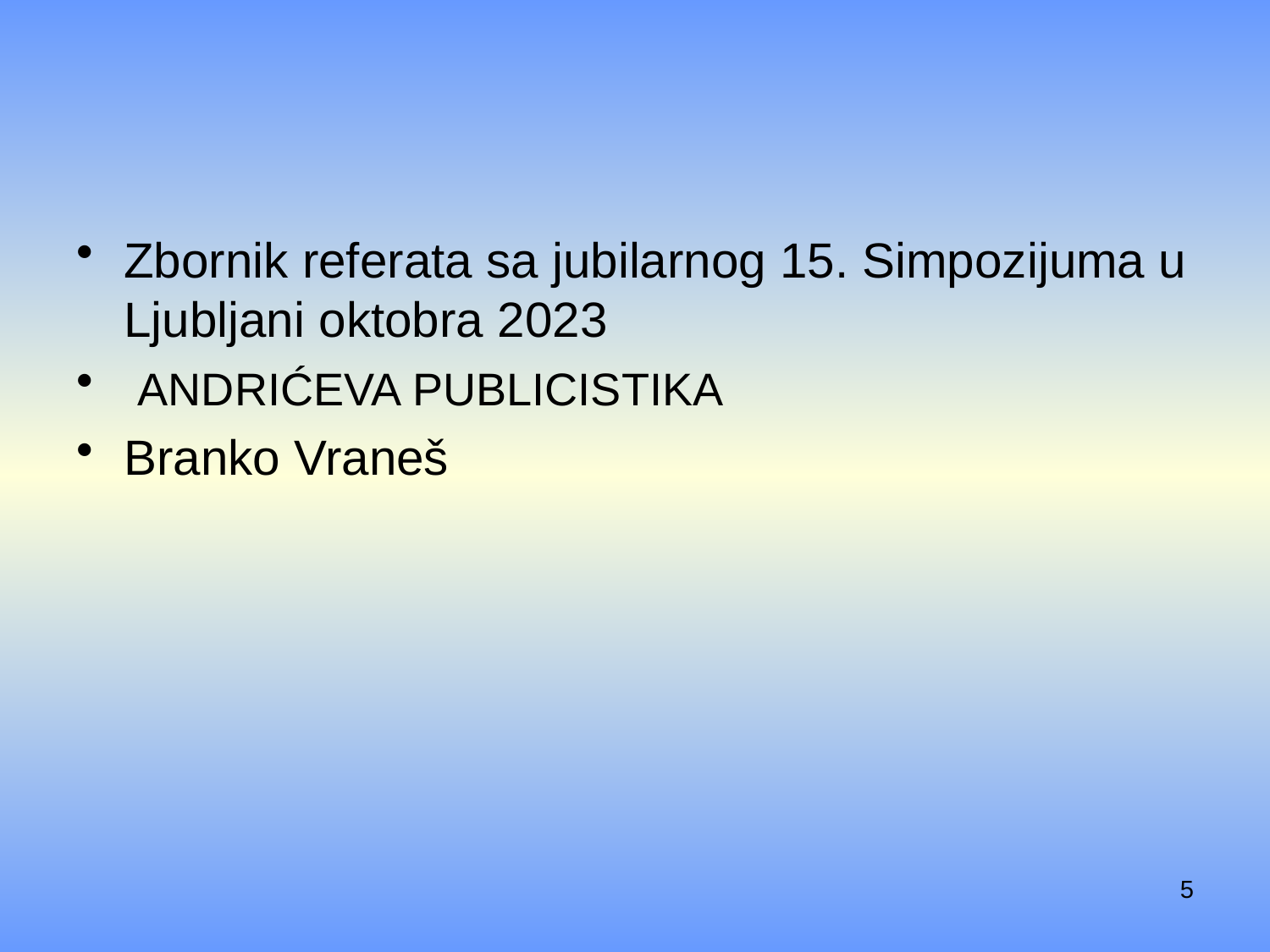

#
Zbornik referata sa jubilarnog 15. Simpozijuma u Ljubljani oktobra 2023
 Andrićeva publicistika
Branko Vraneš
5